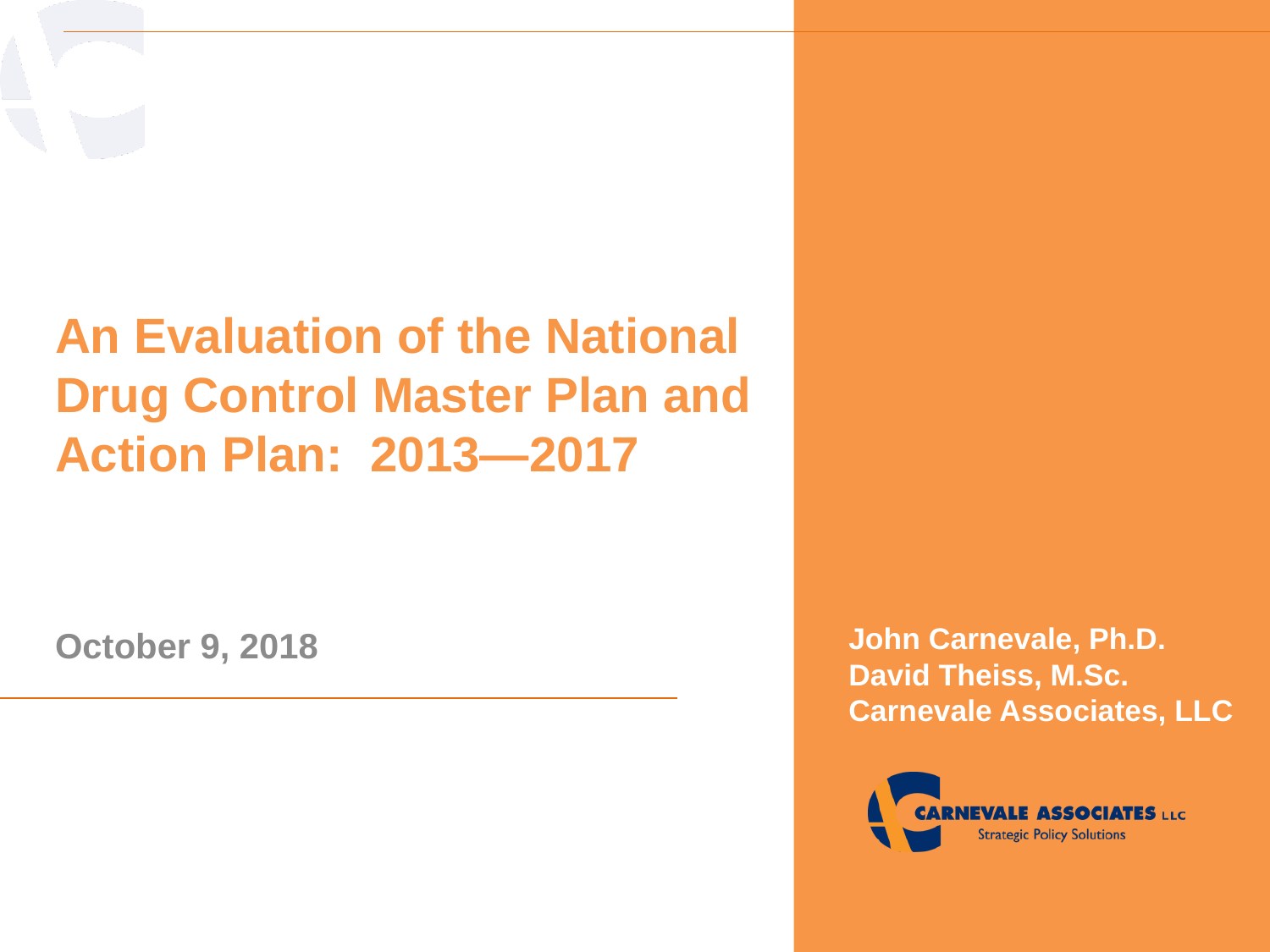

# An Evaluation of the National Drug Control Master Plan and Action Plan:  2013—2017

October 9, 2018
John Carnevale, Ph.D.
David Theiss, M.Sc.
Carnevale Associates, LLC